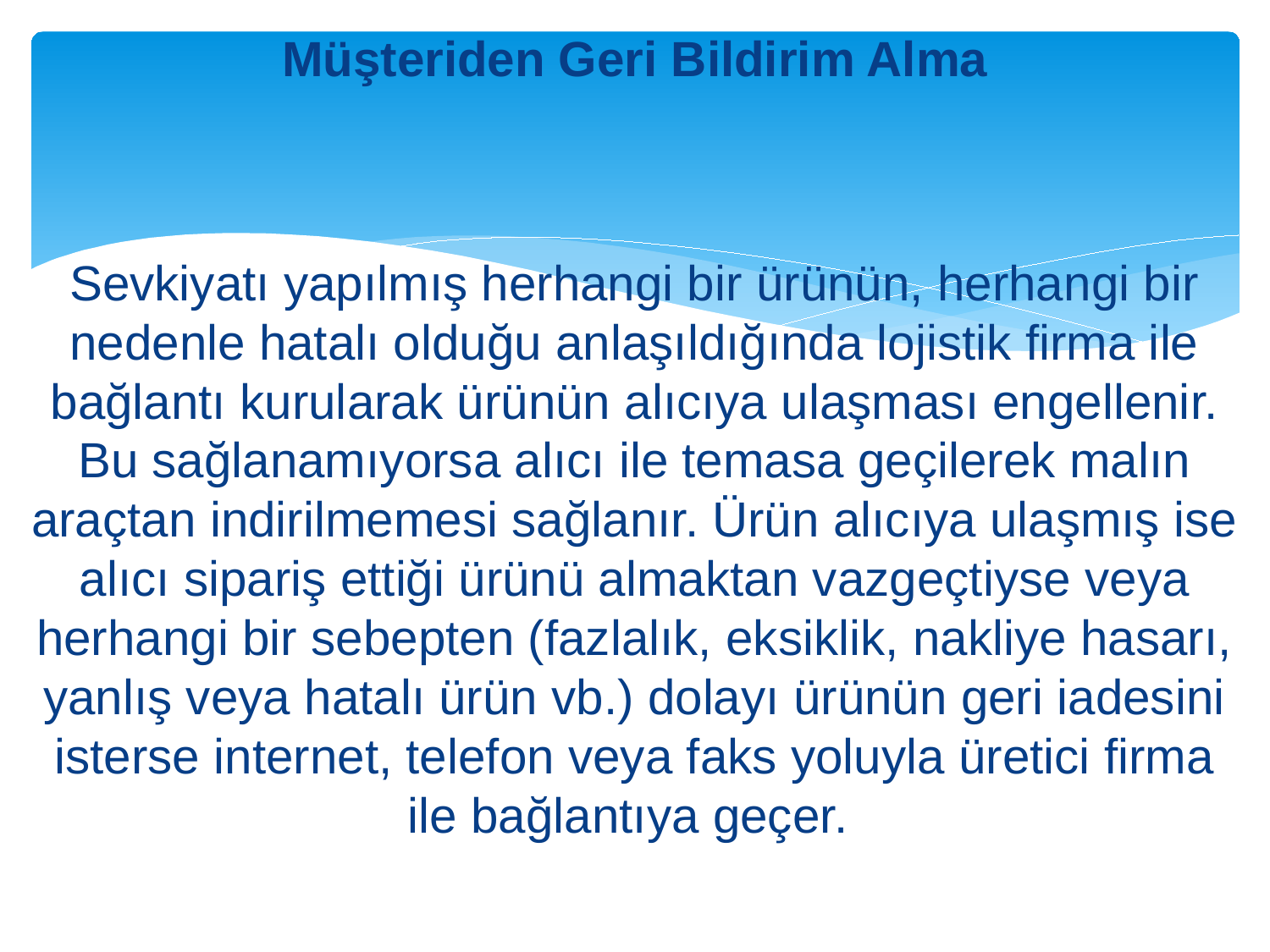

# Müşteriden Geri Bildirim Alma

Sevkiyatı yapılmış herhangi bir ürünün, herhangi bir nedenle hatalı olduğu anlaşıldığında lojistik firma ile bağlantı kurularak ürünün alıcıya ulaşması engellenir. Bu sağlanamıyorsa alıcı ile temasa geçilerek malın araçtan indirilmemesi sağlanır. Ürün alıcıya ulaşmış ise alıcı sipariş ettiği ürünü almaktan vazgeçtiyse veya herhangi bir sebepten (fazlalık, eksiklik, nakliye hasarı, yanlış veya hatalı ürün vb.) dolayı ürünün geri iadesini isterse internet, telefon veya faks yoluyla üretici firma ile bağlantıya geçer.